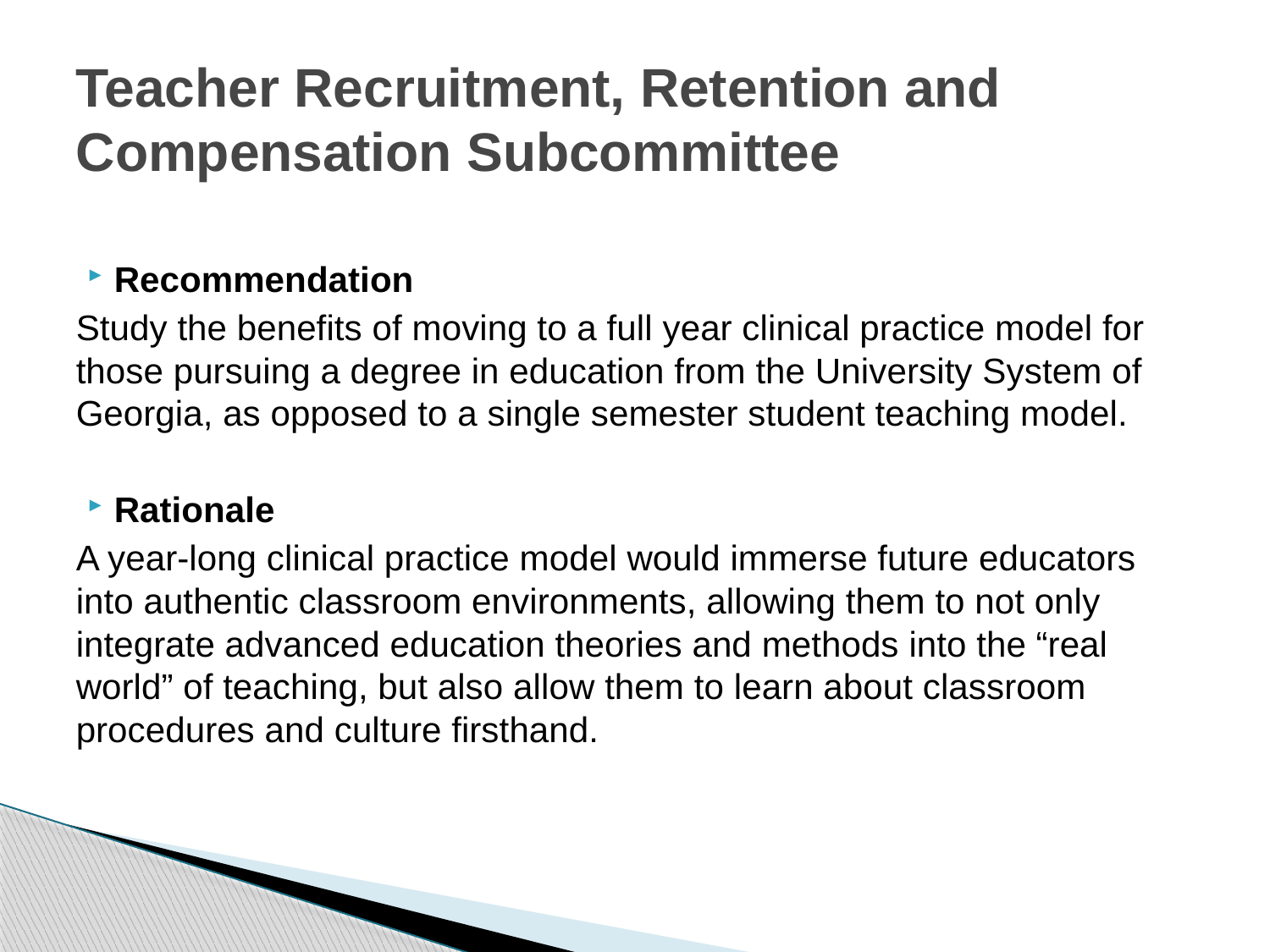

# Teacher Recruitment, Retention and Compensation Subcommittee
Recommendation
Study the benefits of moving to a full year clinical practice model for those pursuing a degree in education from the University System of Georgia, as opposed to a single semester student teaching model.

Rationale
A year-long clinical practice model would immerse future educators into authentic classroom environments, allowing them to not only integrate advanced education theories and methods into the “real world” of teaching, but also allow them to learn about classroom procedures and culture firsthand.